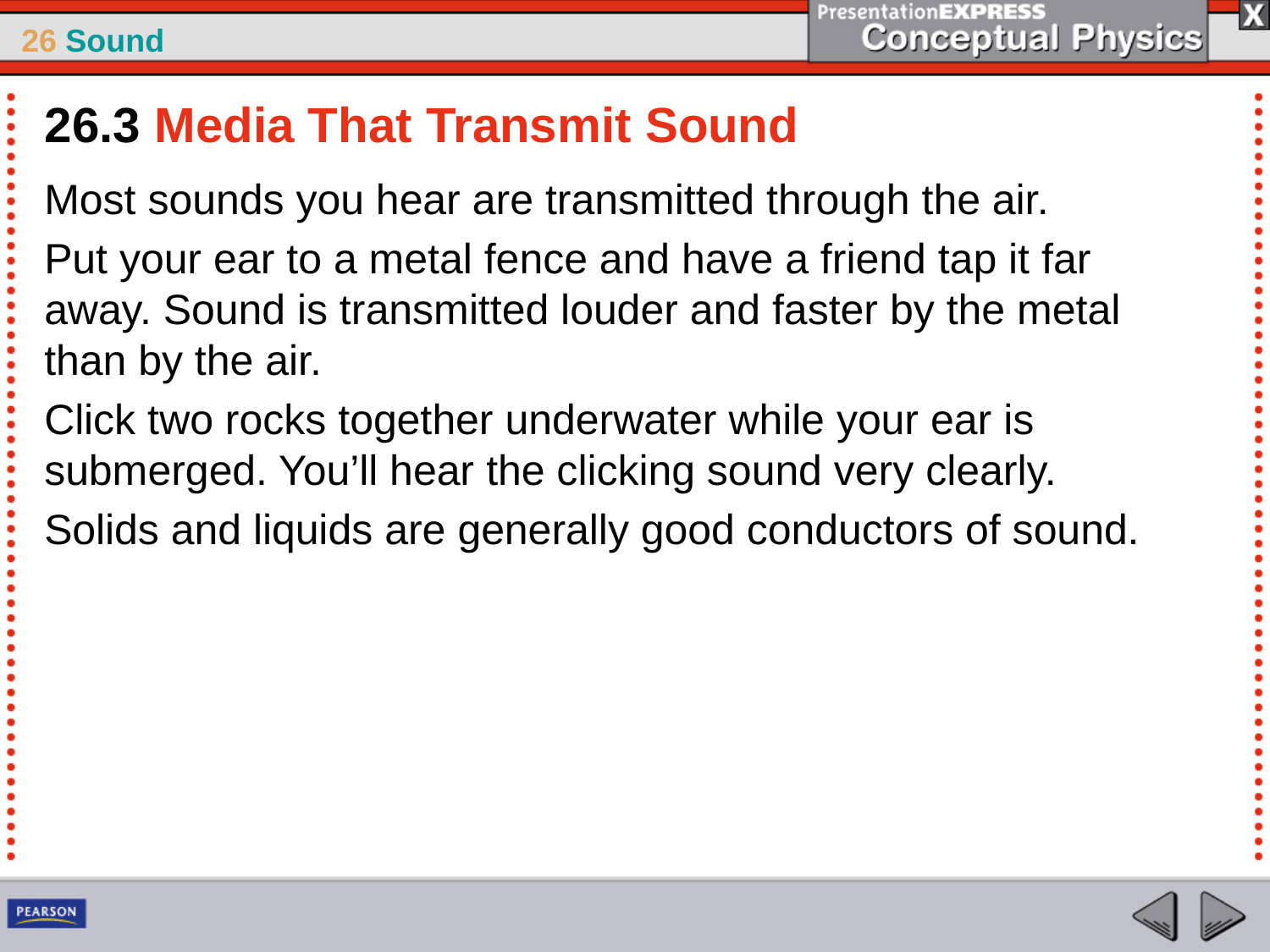

26.3 Media That Transmit Sound
Most sounds you hear are transmitted through the air.
Put your ear to a metal fence and have a friend tap it far away. Sound is transmitted louder and faster by the metal than by the air.
Click two rocks together underwater while your ear is submerged. You’ll hear the clicking sound very clearly.
Solids and liquids are generally good conductors of sound.